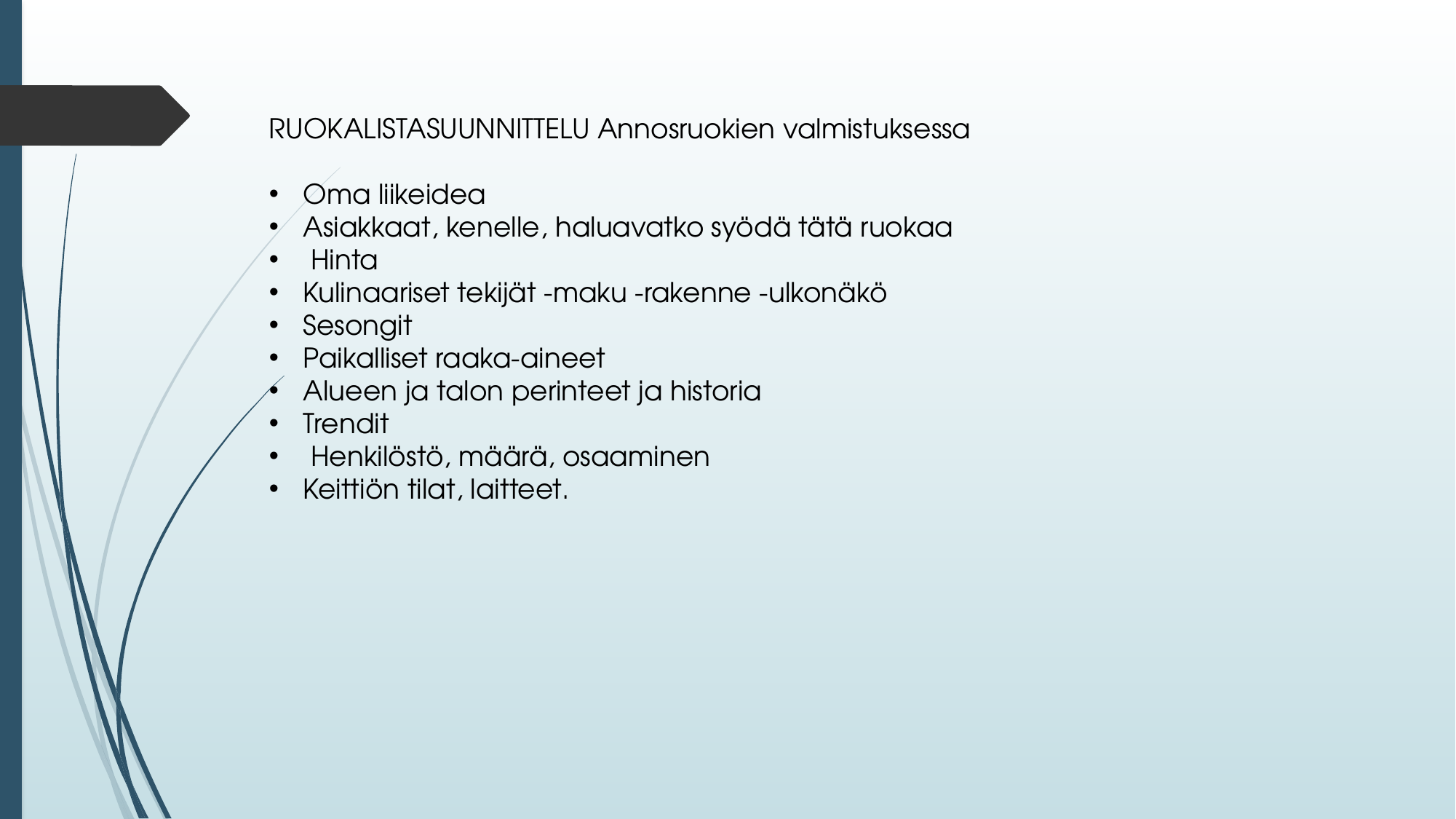

RUOKALISTASUUNNITTELU Annosruokien valmistuksessa

Oma liikeidea
Asiakkaat, kenelle, haluavatko syödä tätä ruokaa
 Hinta
Kulinaariset tekijät -maku -rakenne -ulkonäkö
Sesongit
Paikalliset raaka-aineet
Alueen ja talon perinteet ja historia
Trendit
 Henkilöstö, määrä, osaaminen
Keittiön tilat, laitteet.